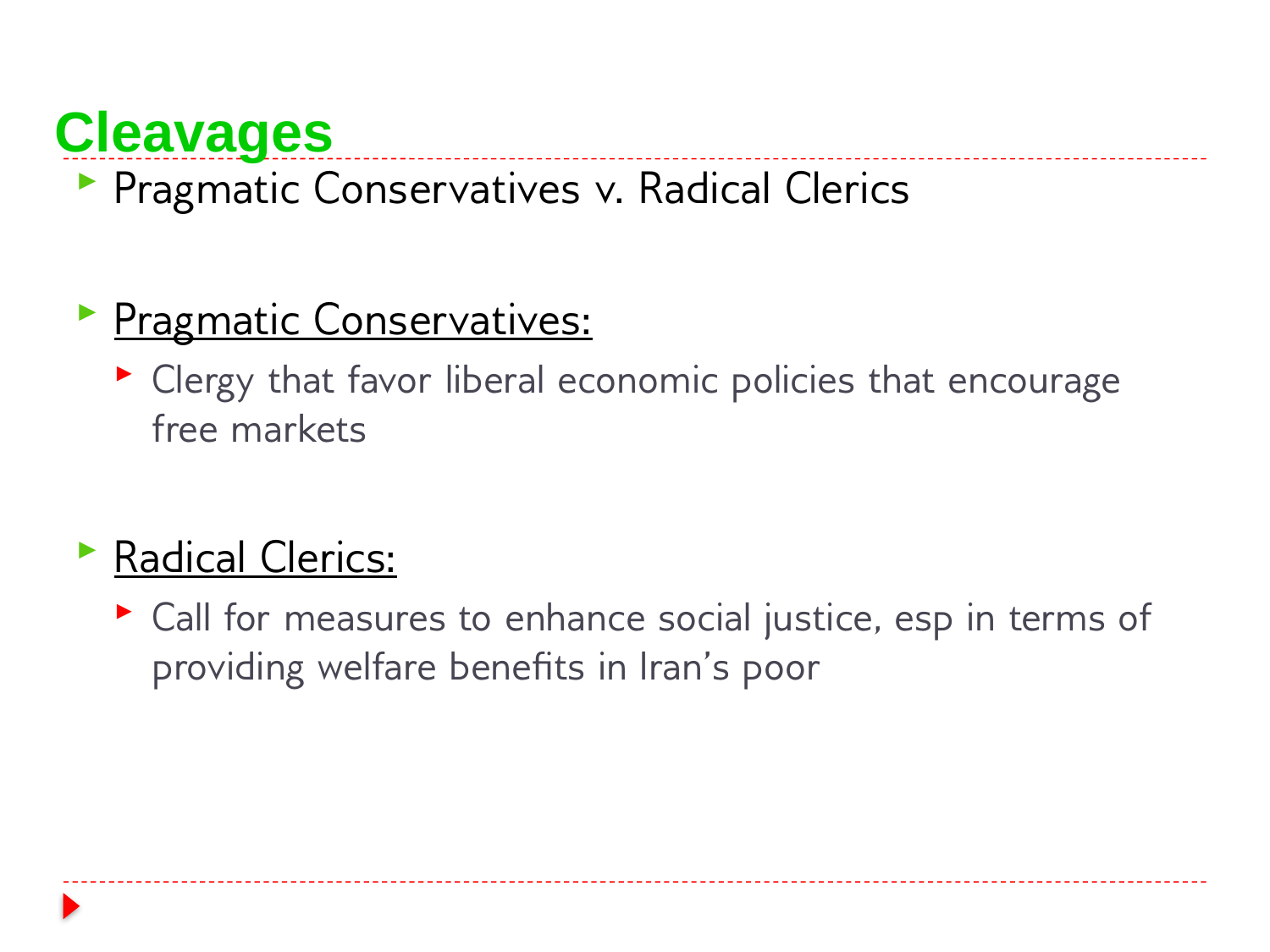

# Cleavages
Pragmatic Conservatives v. Radical Clerics

Pragmatic Conservatives:
Clergy that favor liberal economic policies that encourage free markets

Radical Clerics:
Call for measures to enhance social justice, esp in terms of providing welfare benefits in Iran’s poor